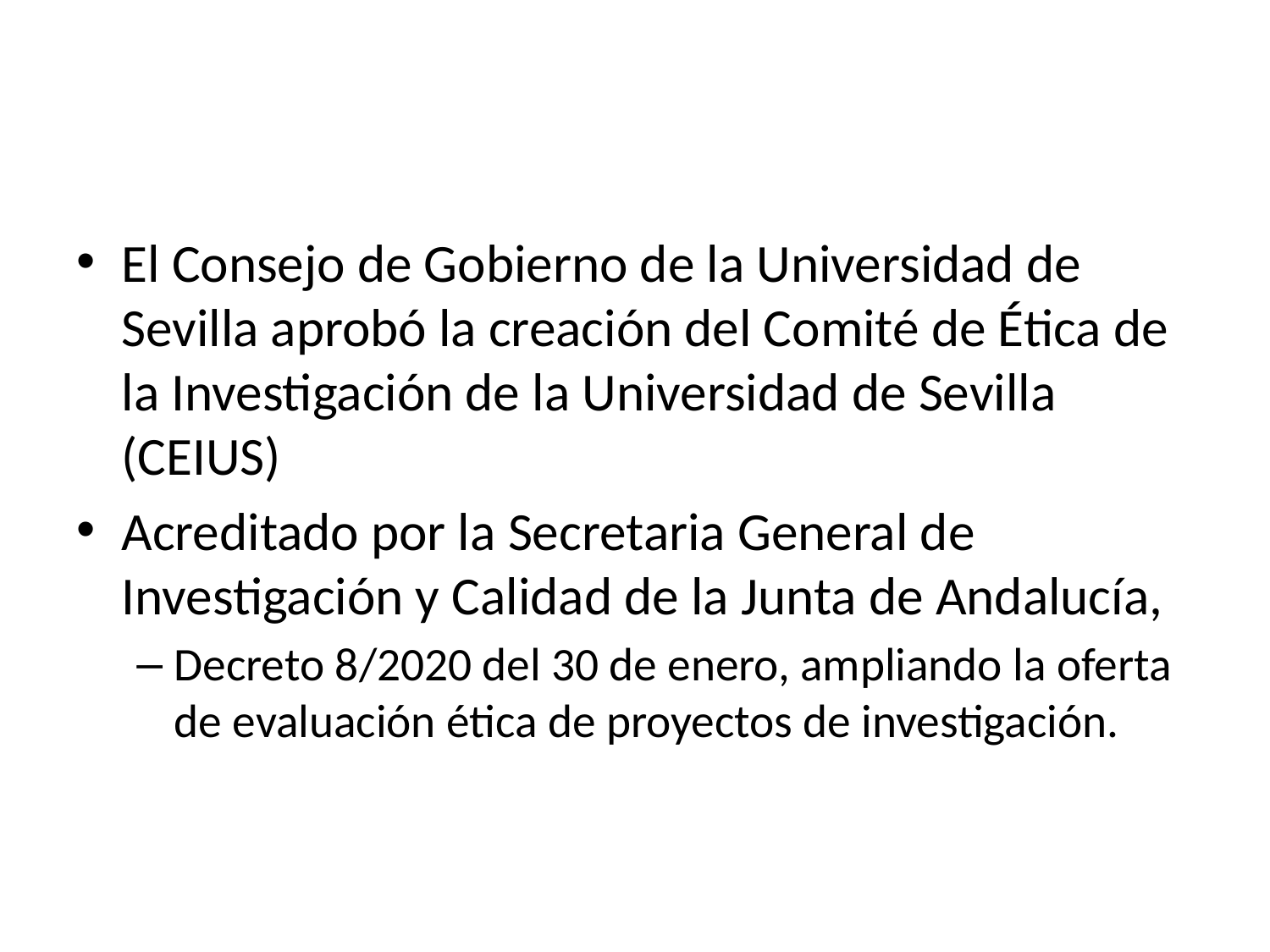

#
El Consejo de Gobierno de la Universidad de Sevilla aprobó la creación del Comité de Ética de la Investigación de la Universidad de Sevilla (CEIUS)
Acreditado por la Secretaria General de Investigación y Calidad de la Junta de Andalucía,
Decreto 8/2020 del 30 de enero, ampliando la oferta de evaluación ética de proyectos de investigación.